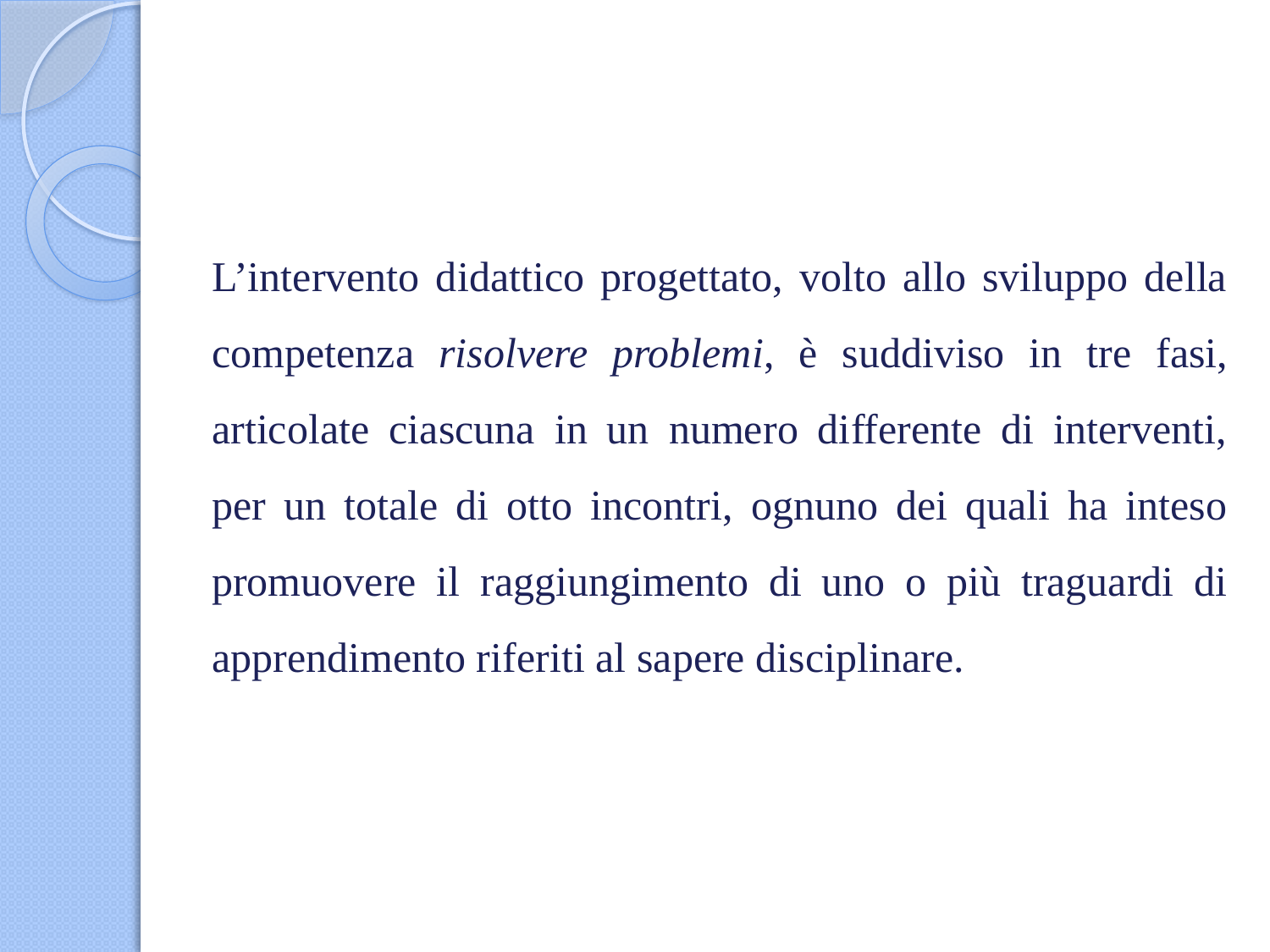

# L’intervento didattico progettato, volto allo sviluppo della competenza risolvere problemi, è suddiviso in tre fasi, articolate ciascuna in un numero differente di interventi, per un totale di otto incontri, ognuno dei quali ha inteso promuovere il raggiungimento di uno o più traguardi di apprendimento riferiti al sapere disciplinare.